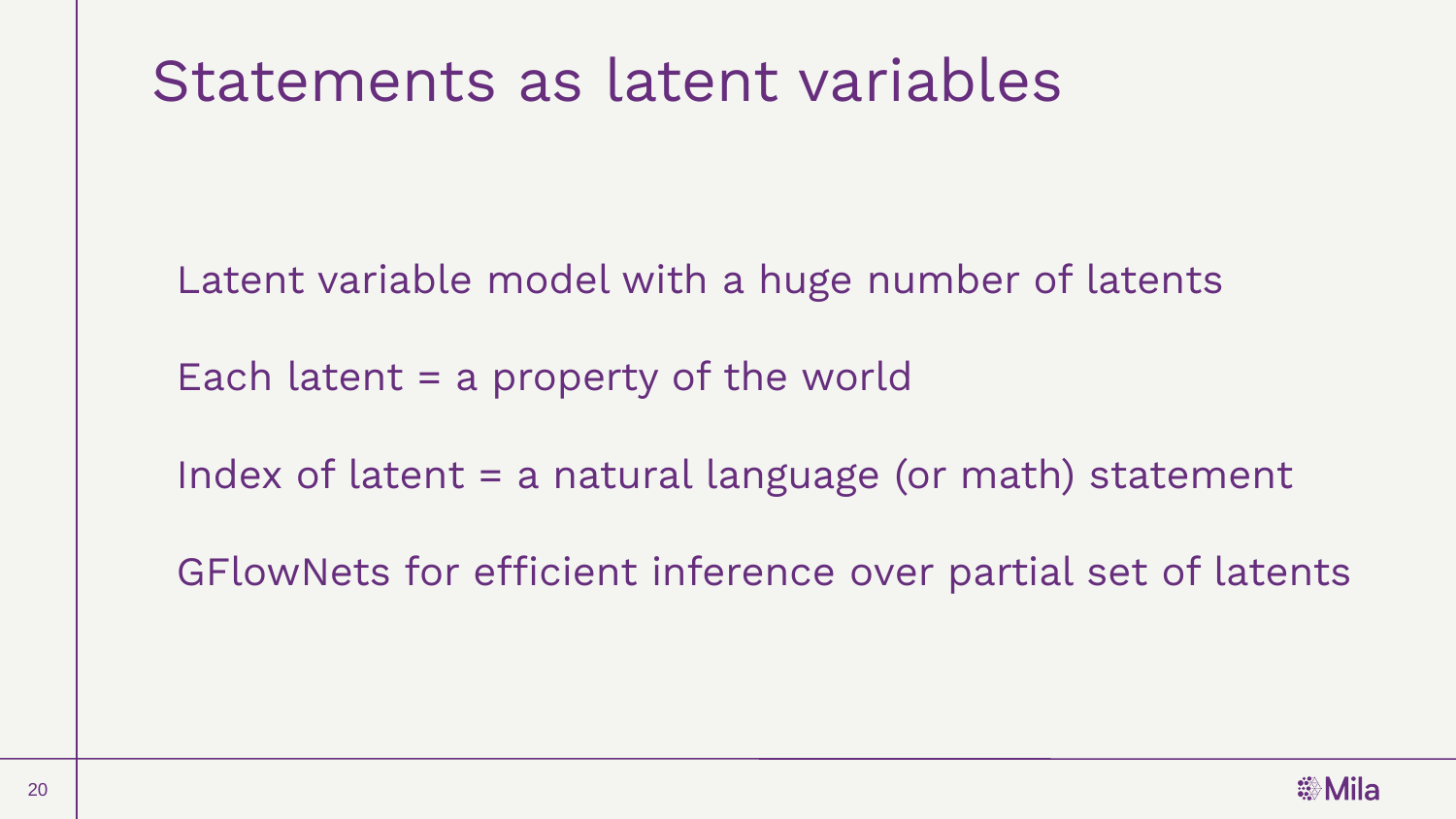

# Statements as latent variables
Latent variable model with a huge number of latents

Each latent = a property of the world

Index of latent = a natural language (or math) statement

GFlowNets for efficient inference over partial set of latents
20